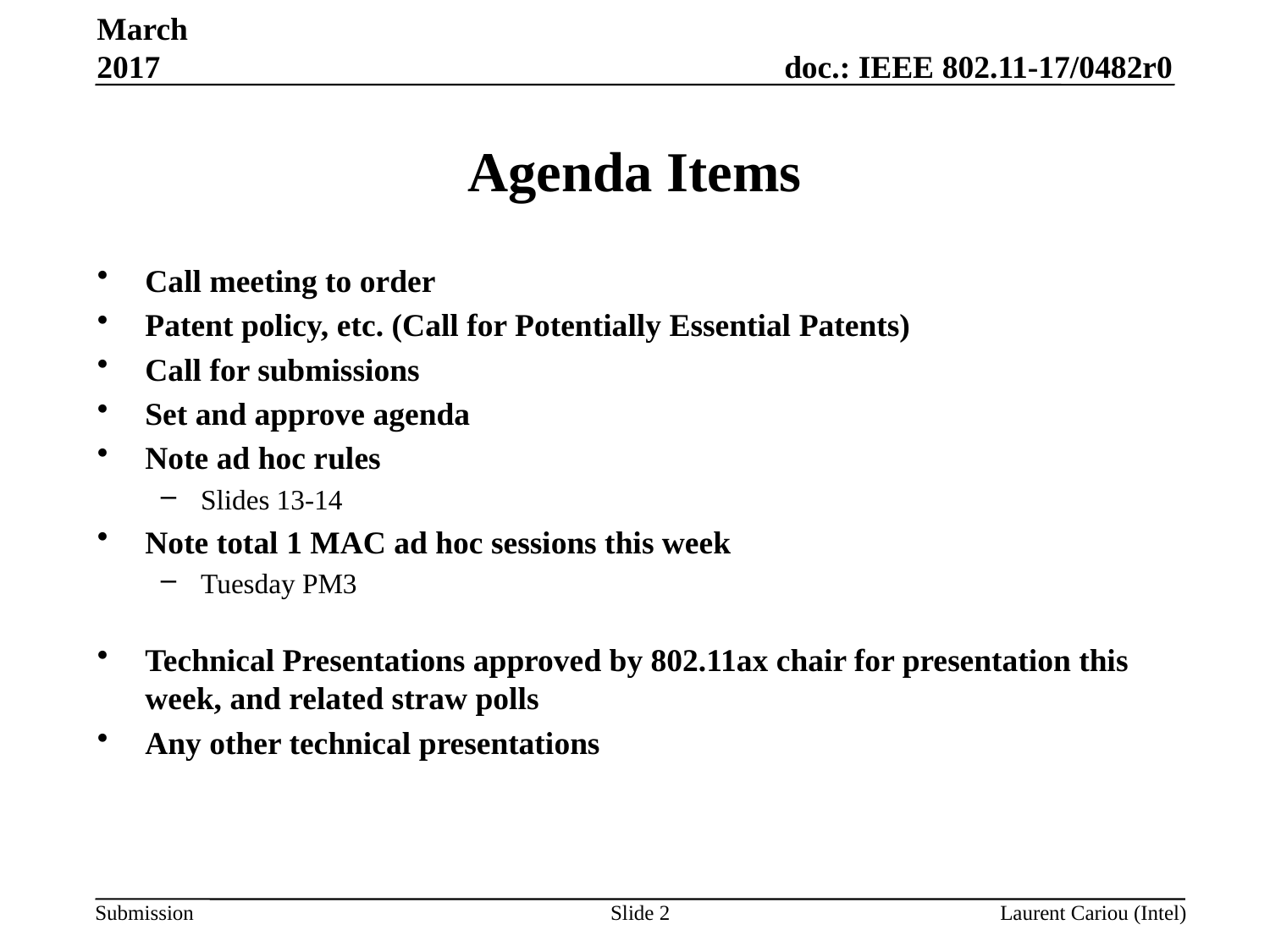

March 2017
# Agenda Items
Call meeting to order
Patent policy, etc. (Call for Potentially Essential Patents)
Call for submissions
Set and approve agenda
Note ad hoc rules
Slides 13-14
Note total 1 MAC ad hoc sessions this week
Tuesday PM3

Technical Presentations approved by 802.11ax chair for presentation this week, and related straw polls
Any other technical presentations
Slide 2
Laurent Cariou (Intel)